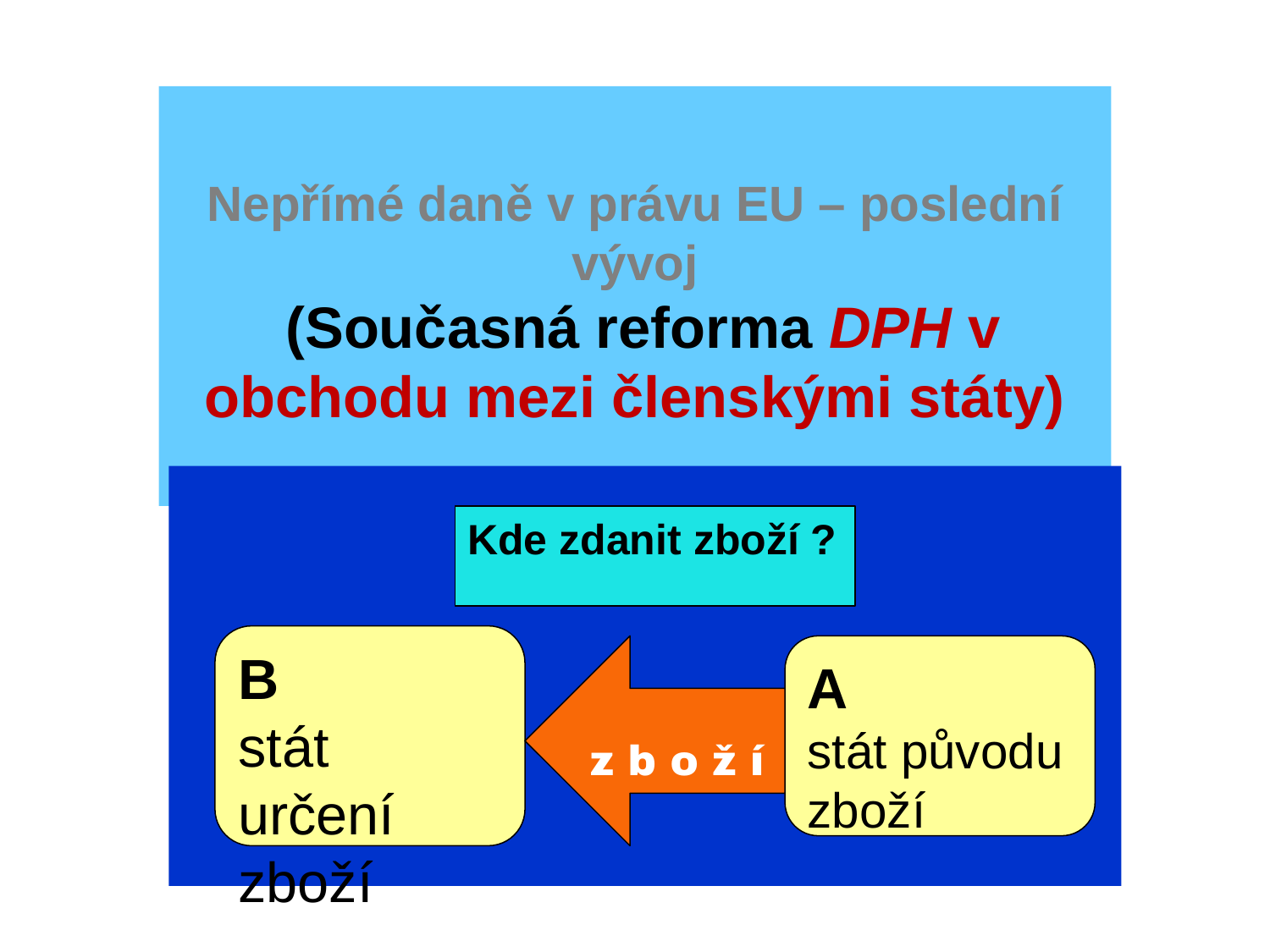

# Nepřímé daně v právu EU – poslední vývoj (Současná reforma DPH v obchodu mezi členskými státy)

Kde zdanit zboží ?
B
stát určení zboží

z b o ž í
A
stát původu zboží